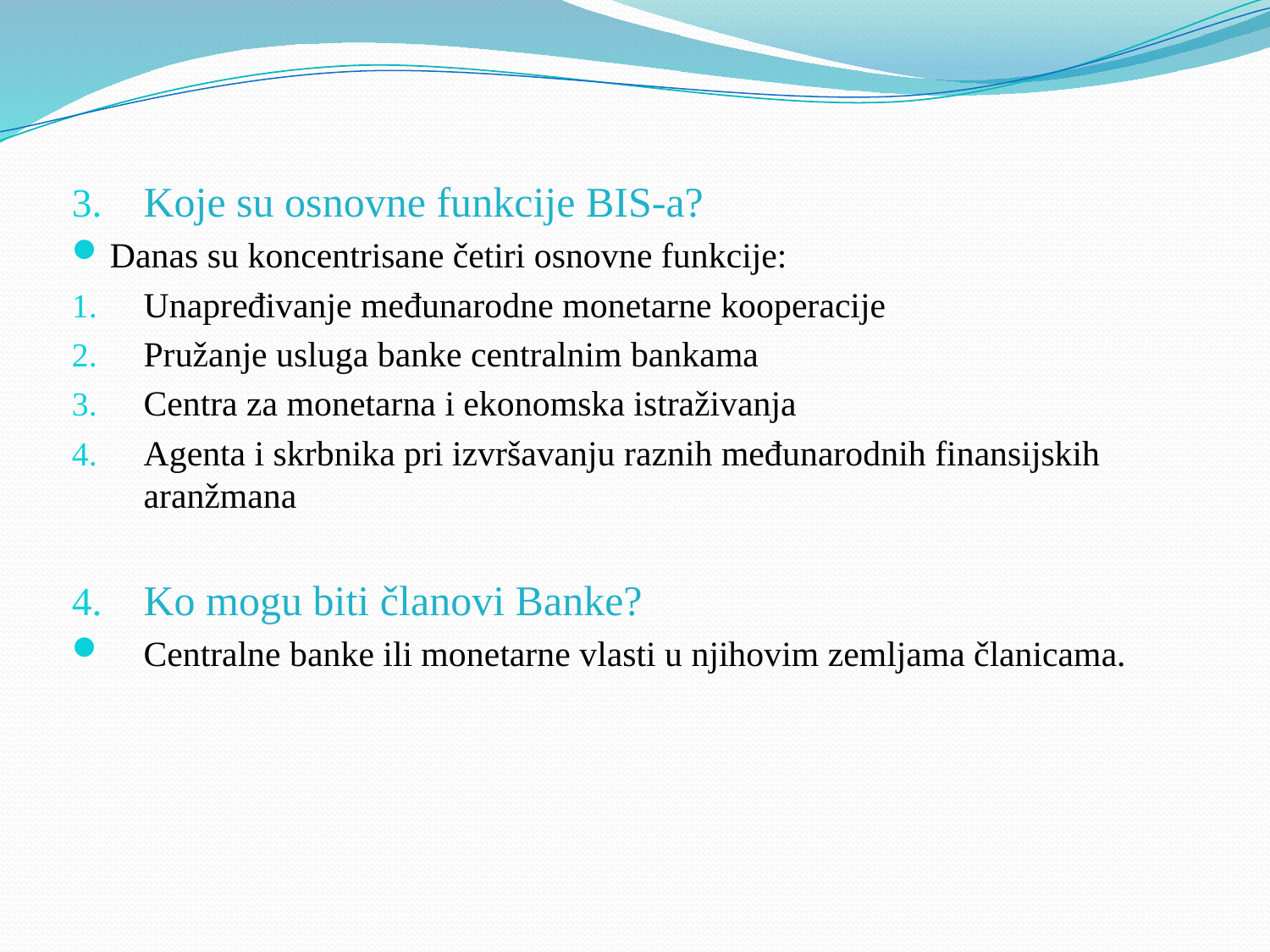

Koje su osnovne funkcije BIS-a?
Danas su koncentrisane četiri osnovne funkcije:
Unapređivanje međunarodne monetarne kooperacije
Pružanje usluga banke centralnim bankama
Centra za monetarna i ekonomska istraživanja
Agenta i skrbnika pri izvršavanju raznih međunarodnih finansijskih aranžmana

Ko mogu biti članovi Banke?
Centralne banke ili monetarne vlasti u njihovim zemljama članicama.